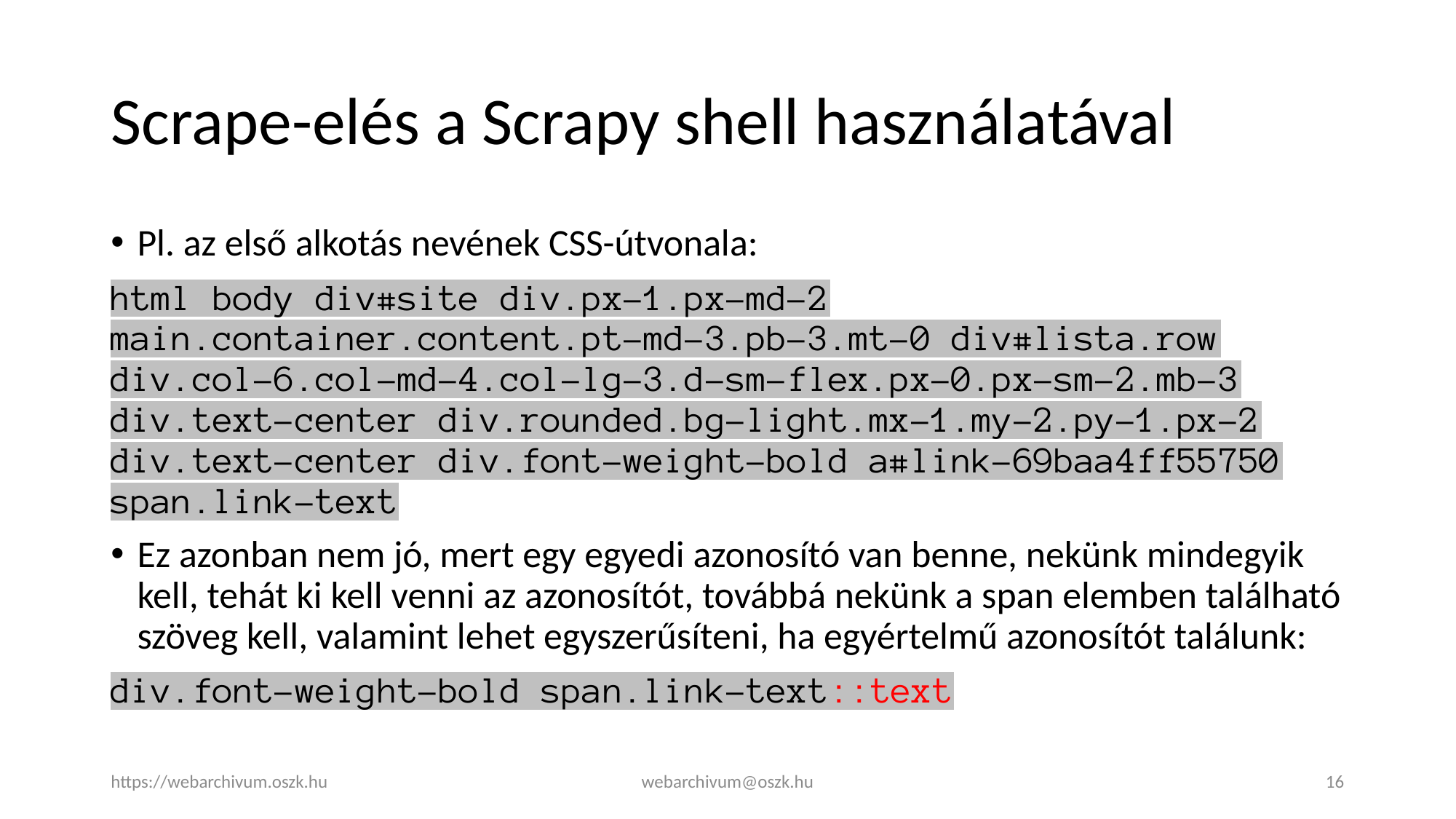

# Scrape-elés a Scrapy shell használatával
Pl. az első alkotás nevének CSS-útvonala:
html body div#site div.px-1.px-md-2 main.container.content.pt-md-3.pb-3.mt-0 div#lista.row div.col-6.col-md-4.col-lg-3.d-sm-flex.px-0.px-sm-2.mb-3 div.text-center div.rounded.bg-light.mx-1.my-2.py-1.px-2 div.text-center div.font-weight-bold a#link-69baa4ff55750 span.link-text
Ez azonban nem jó, mert egy egyedi azonosító van benne, nekünk mindegyik kell, tehát ki kell venni az azonosítót, továbbá nekünk a span elemben található szöveg kell, valamint lehet egyszerűsíteni, ha egyértelmű azonosítót találunk:
div.font-weight-bold span.link-text::text

https://webarchivum.oszk.hu
webarchivum@oszk.hu
16